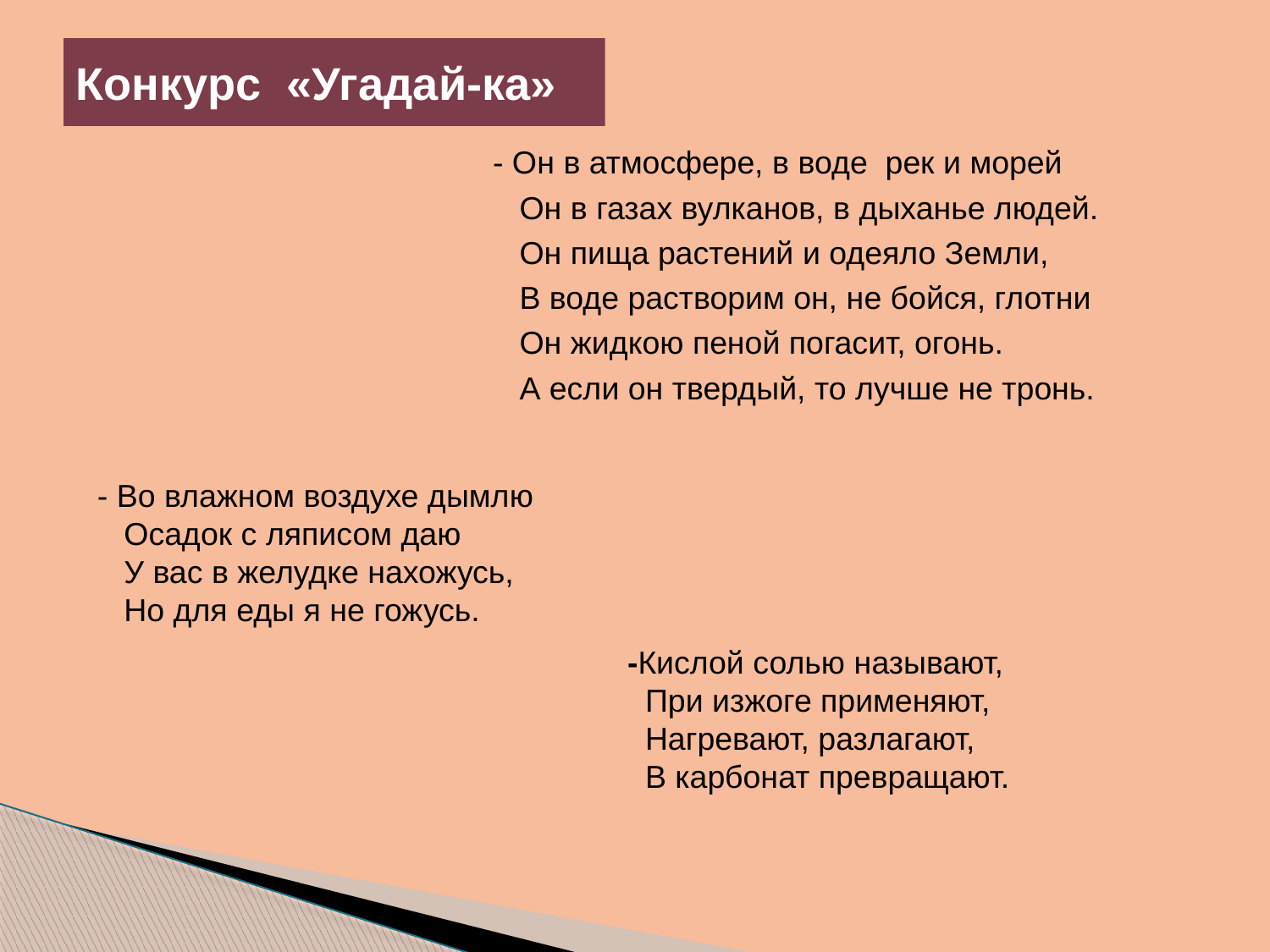

# Конкурс  «Угадай-ка»
- Он в атмосфере, в воде  рек и морей
   Он в газах вулканов, в дыханье людей.
   Он пища растений и одеяло Земли,
   В воде растворим он, не бойся, глотни
   Он жидкою пеной погасит, огонь.
   А если он твердый, то лучше не тронь.
- Во влажном воздухе дымлю
   Осадок с ляписом даю
   У вас в желудке нахожусь,
   Но для еды я не гожусь.
-Кислой солью называют,
  При изжоге применяют,
  Нагревают, разлагают,
  В карбонат превращают.